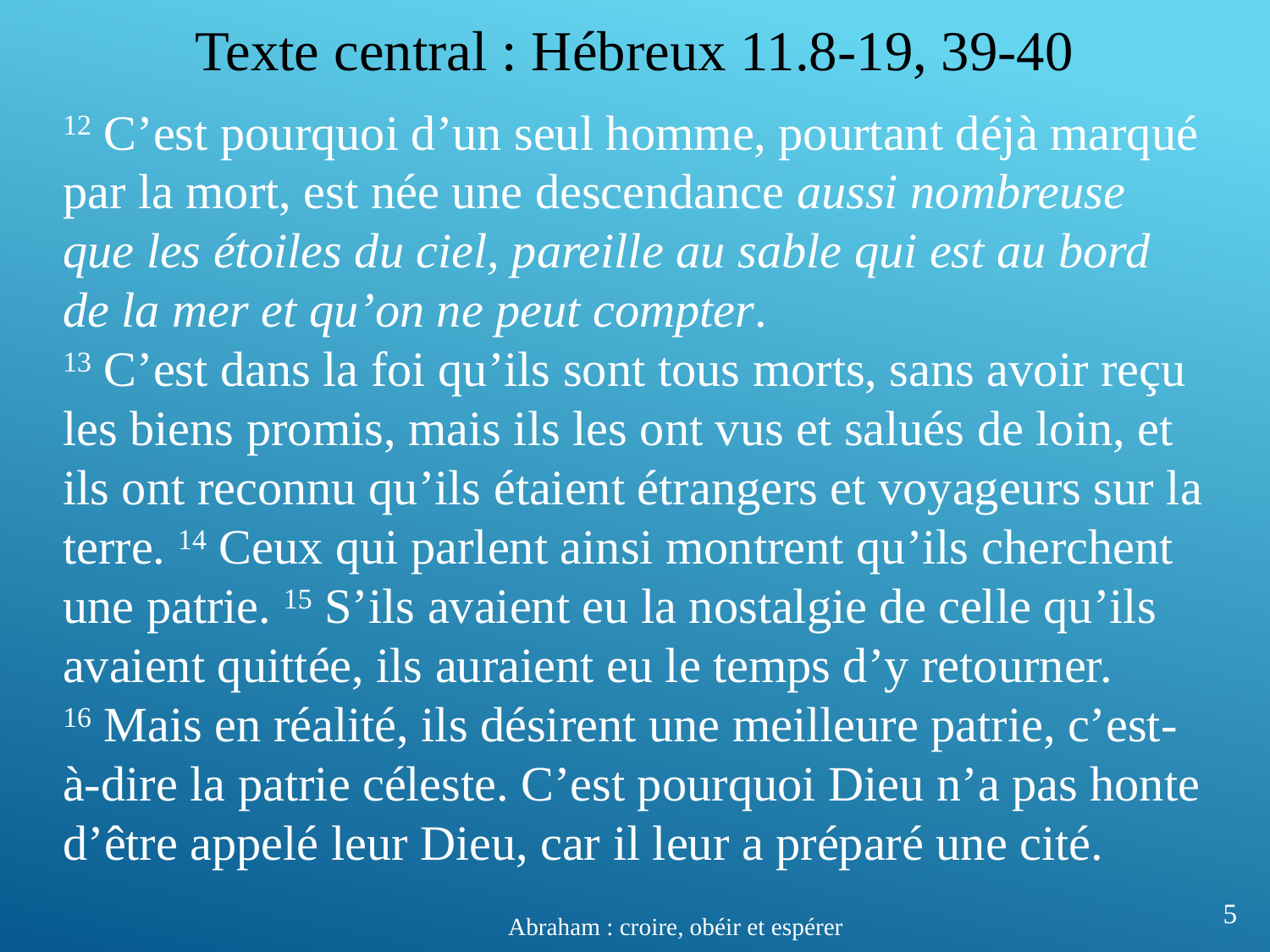

Texte central : Hébreux 11.8-19, 39-40
12 C’est pourquoi d’un seul homme, pourtant déjà marqué par la mort, est née une descendance aussi nombreuse que les étoiles du ciel, pareille au sable qui est au bord de la mer et qu’on ne peut compter.
13 C’est dans la foi qu’ils sont tous morts, sans avoir reçu les biens promis, mais ils les ont vus et salués de loin, et ils ont reconnu qu’ils étaient étrangers et voyageurs sur la terre. 14 Ceux qui parlent ainsi montrent qu’ils cherchent une patrie. 15 S’ils avaient eu la nostalgie de celle qu’ils avaient quittée, ils auraient eu le temps d’y retourner.
16 Mais en réalité, ils désirent une meilleure patrie, c’est-à-dire la patrie céleste. C’est pourquoi Dieu n’a pas honte d’être appelé leur Dieu, car il leur a préparé une cité.
5
# Abraham : croire, obéir et espérer